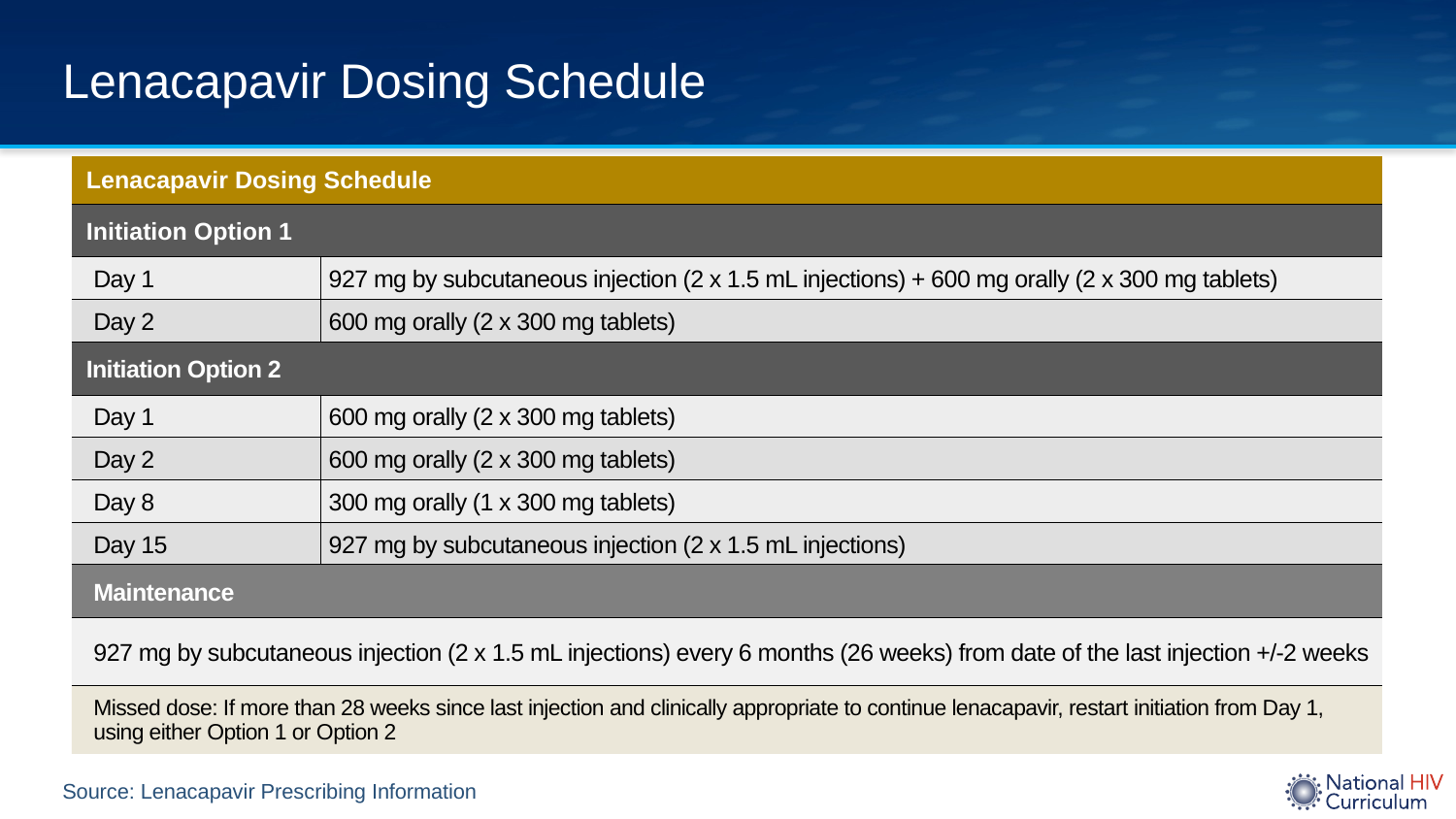

# Lenacapavir Dosing Schedule
| Lenacapavir Dosing Schedule |  |
| --- | --- |
| Initiation Option 1 |  |
| Day 1 | 927 mg by subcutaneous injection (2 x 1.5 mL injections) + 600 mg orally (2 x 300 mg tablets) |
| Day 2 | 600 mg orally (2 x 300 mg tablets) |
| Initiation Option 2 |  |
| Day 1 | 600 mg orally (2 x 300 mg tablets) |
| Day 2 | 600 mg orally (2 x 300 mg tablets) |
| Day 8 | 300 mg orally (1 x 300 mg tablets) |
| Day 15 | 927 mg by subcutaneous injection (2 x 1.5 mL injections) |
| Maintenance |  |
| 927 mg by subcutaneous injection (2 x 1.5 mL injections) every 6 months (26 weeks) from date of the last injection +/-2 weeks |  |
| Missed dose: If more than 28 weeks since last injection and clinically appropriate to continue lenacapavir, restart initiation from Day 1, using either Option 1 or Option 2 |  |
Source: Lenacapavir Prescribing Information